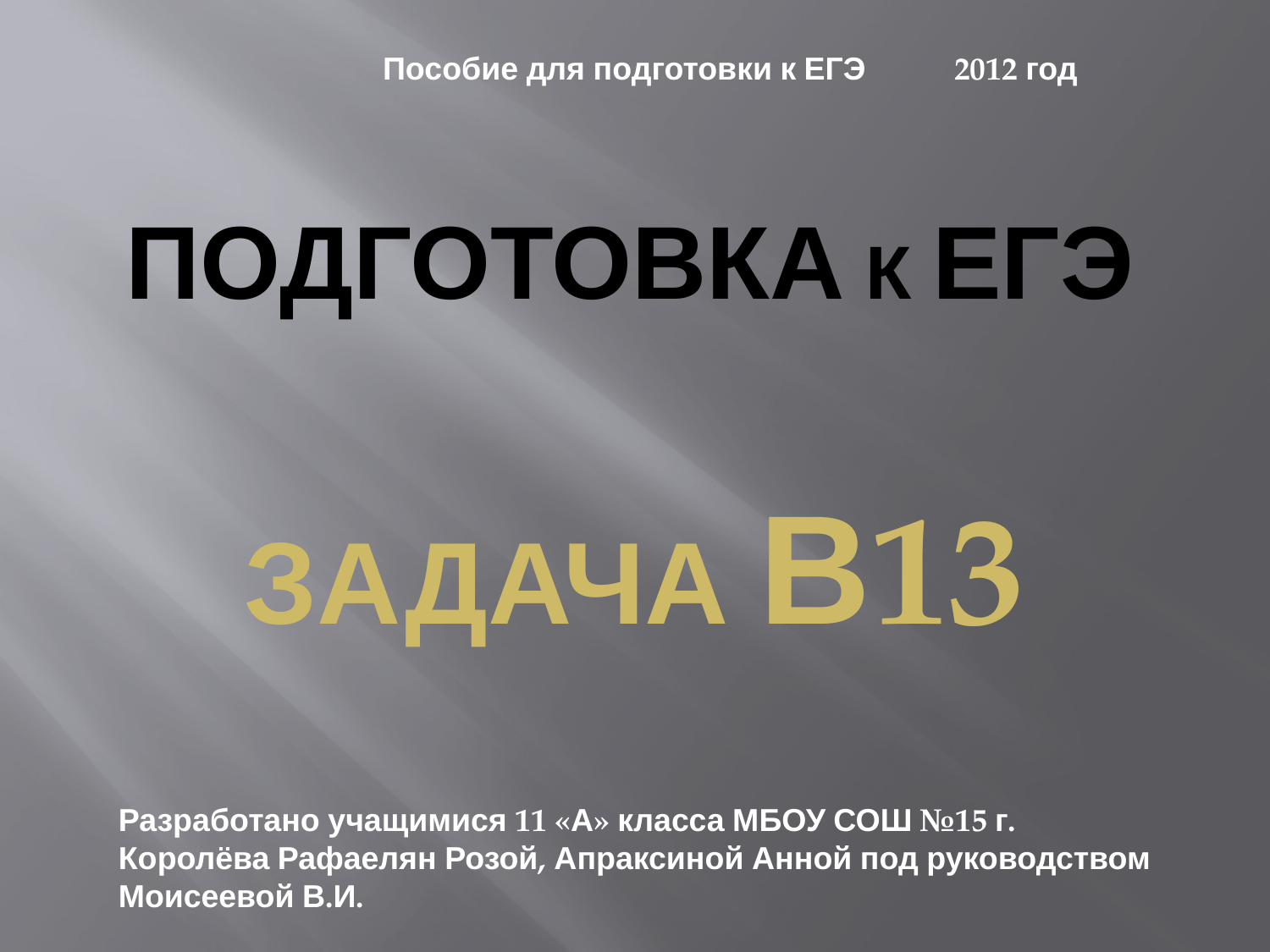

Пособие для подготовки к ЕГЭ
2012 год
# ПОДГОТОВКА к егэ
ЗАДАЧА В13
Разработано учащимися 11 «А» класса МБОУ СОШ №15 г. Королёва Рафаелян Розой, Апраксиной Анной под руководством Моисеевой В.И.